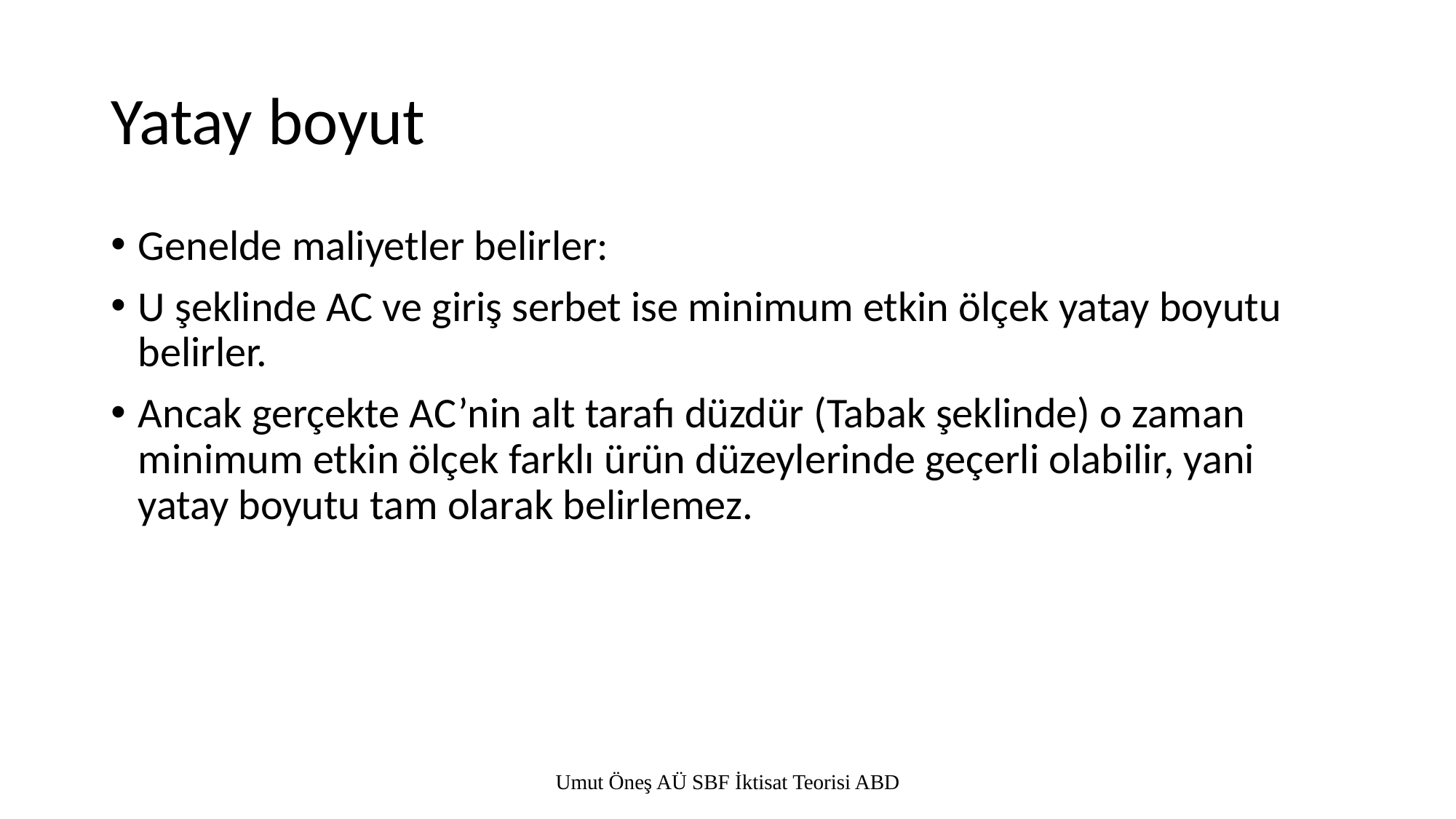

# Yatay boyut
Genelde maliyetler belirler:
U şeklinde AC ve giriş serbet ise minimum etkin ölçek yatay boyutu belirler.
Ancak gerçekte AC’nin alt tarafı düzdür (Tabak şeklinde) o zaman minimum etkin ölçek farklı ürün düzeylerinde geçerli olabilir, yani yatay boyutu tam olarak belirlemez.
Umut Öneş AÜ SBF İktisat Teorisi ABD